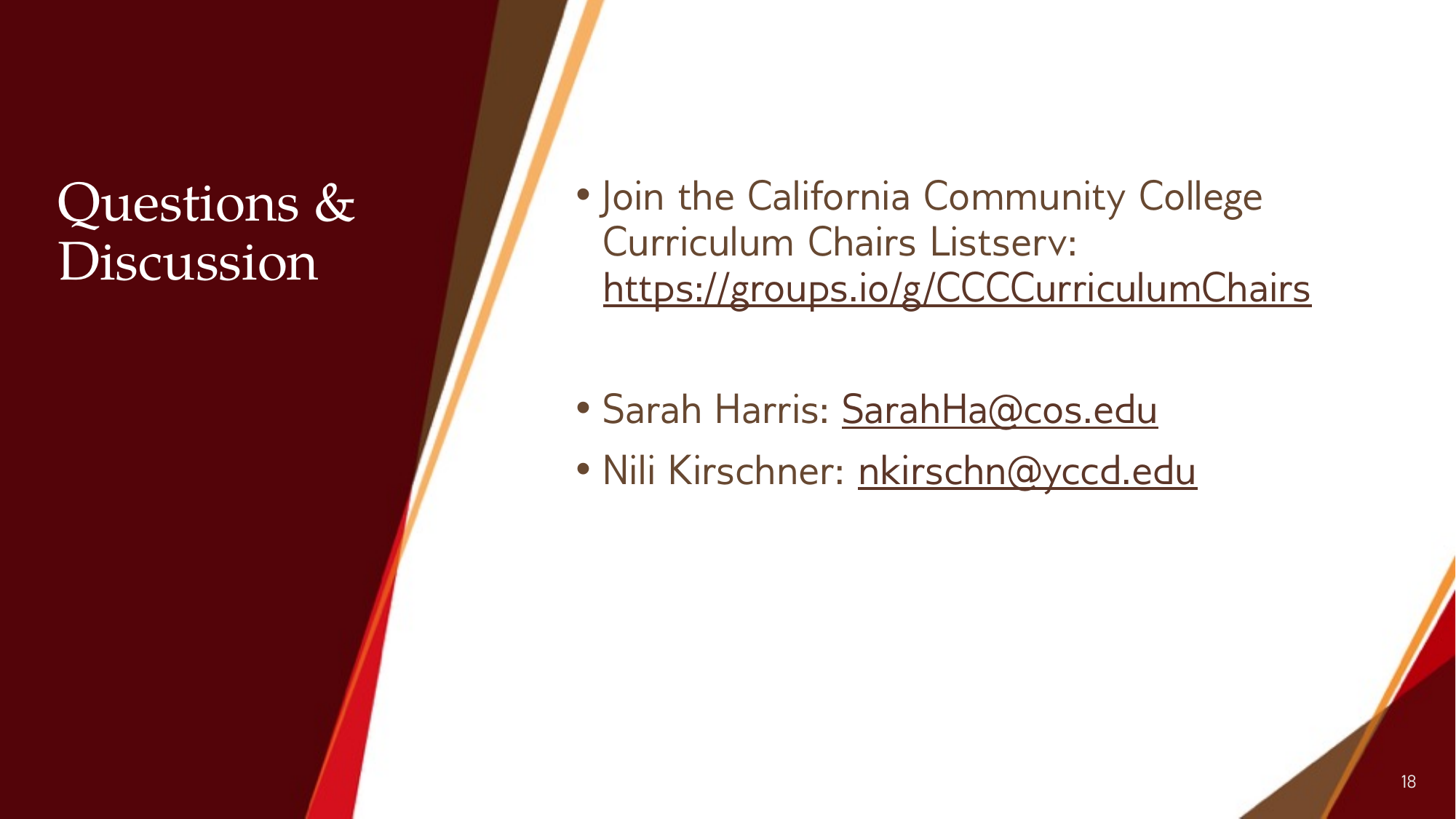

# Questions & Discussion
Join the California Community College Curriculum Chairs Listserv: https://groups.io/g/CCCCurriculumChairs

Sarah Harris: SarahHa@cos.edu
Nili Kirschner: nkirschn@yccd.edu
18